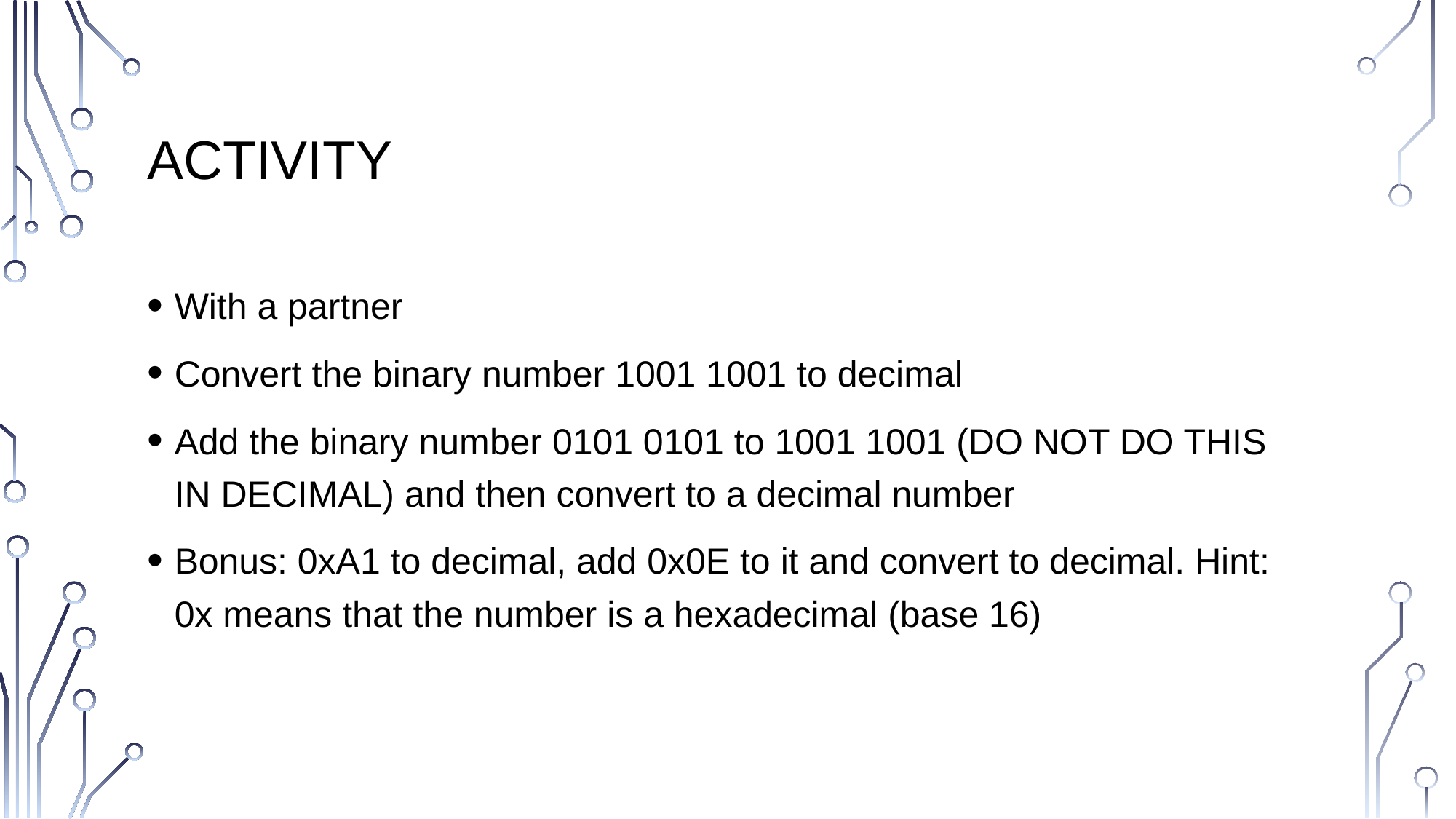

# Activity
With a partner
Convert the binary number 1001 1001 to decimal
Add the binary number 0101 0101 to 1001 1001 (DO NOT DO THIS IN DECIMAL) and then convert to a decimal number
Bonus: 0xA1 to decimal, add 0x0E to it and convert to decimal. Hint: 0x means that the number is a hexadecimal (base 16)